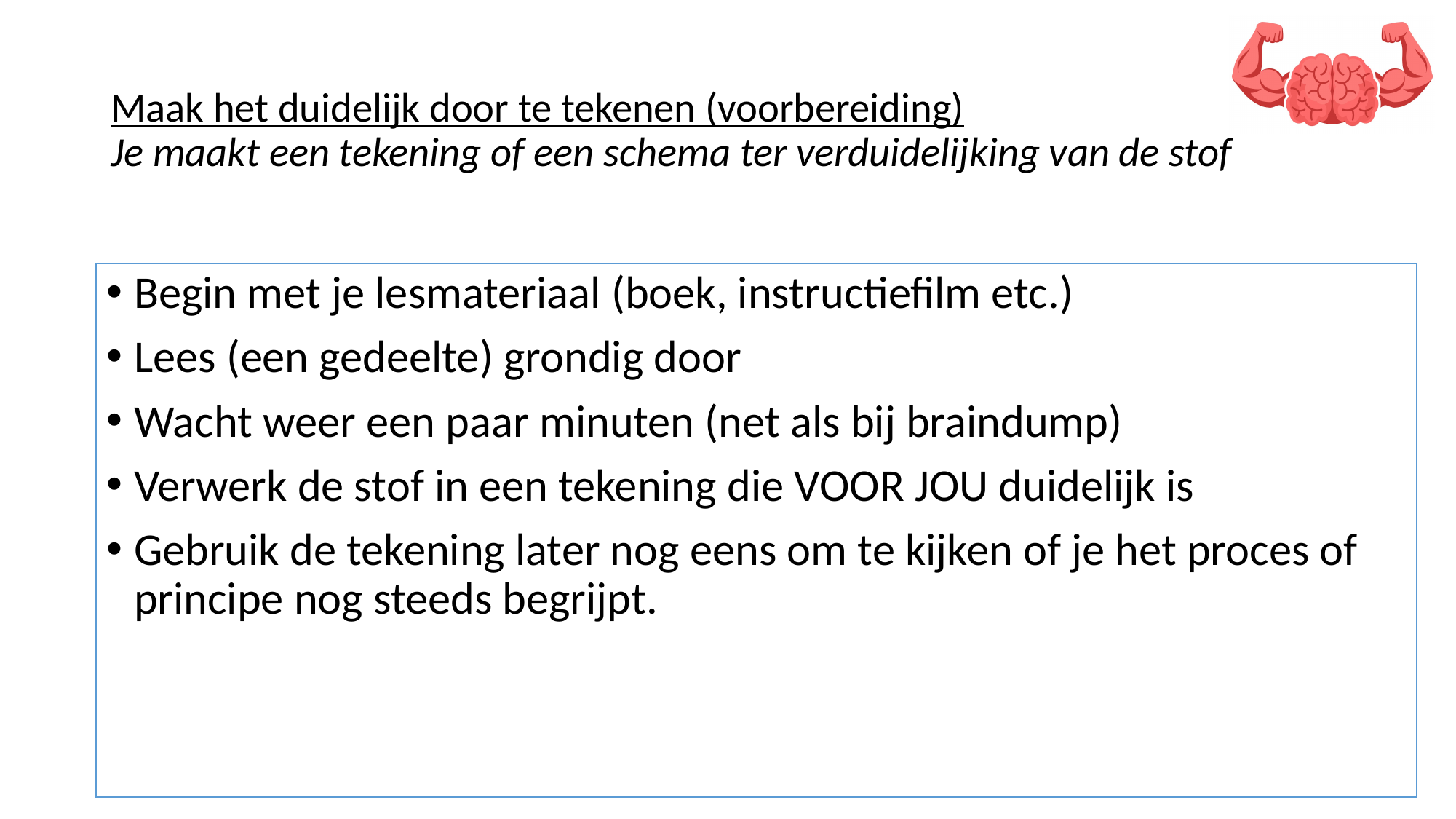

# Maak het duidelijk door te tekenen (voorbereiding) Je maakt een tekening of een schema ter verduidelijking van de stof
Begin met je lesmateriaal (boek, instructiefilm etc.)
Lees (een gedeelte) grondig door
Wacht weer een paar minuten (net als bij braindump)
Verwerk de stof in een tekening die VOOR JOU duidelijk is
Gebruik de tekening later nog eens om te kijken of je het proces of principe nog steeds begrijpt.